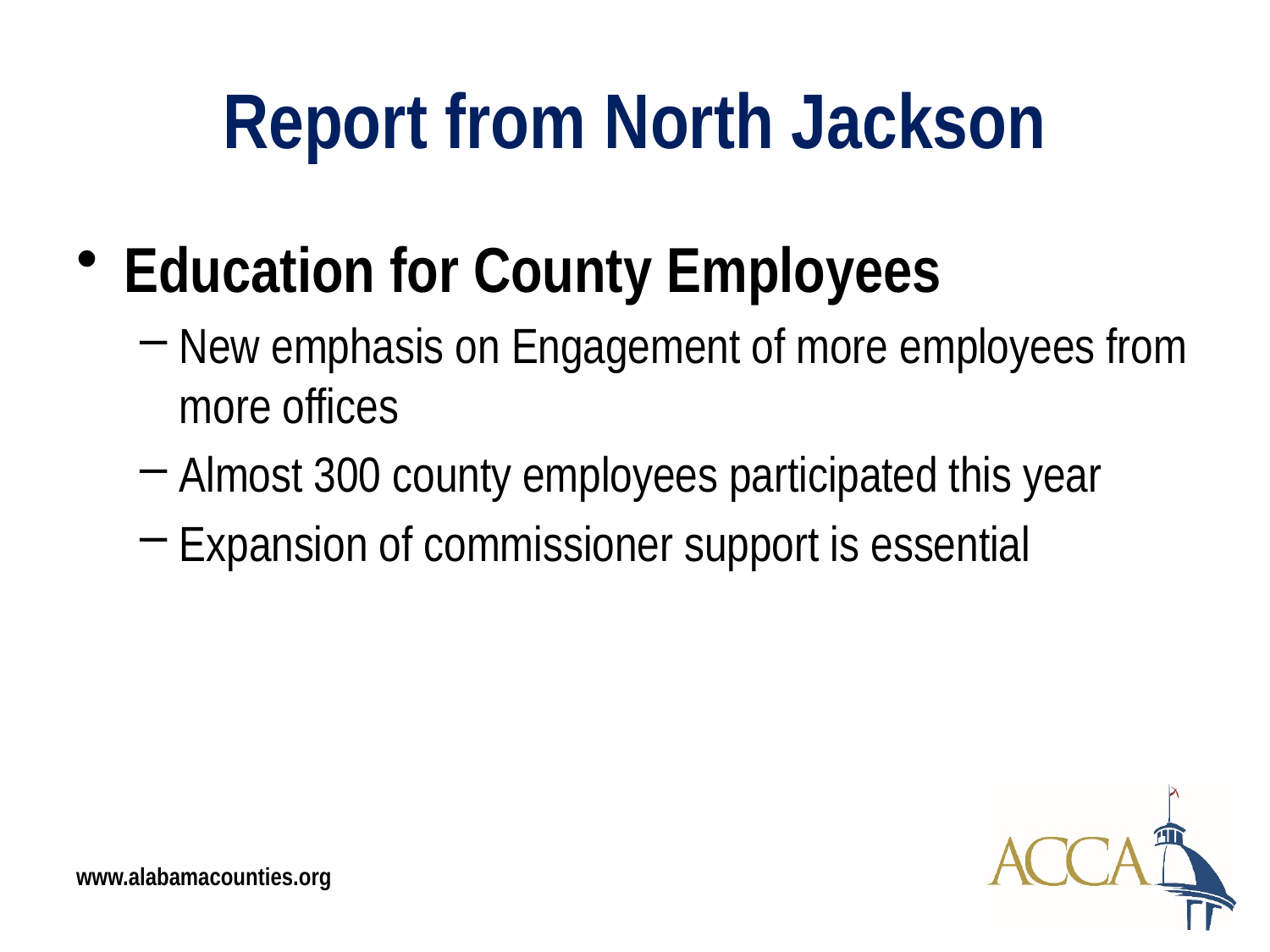

# Report from North Jackson
Education for County Employees
New emphasis on Engagement of more employees from more offices
Almost 300 county employees participated this year
Expansion of commissioner support is essential

www.alabamacounties.org